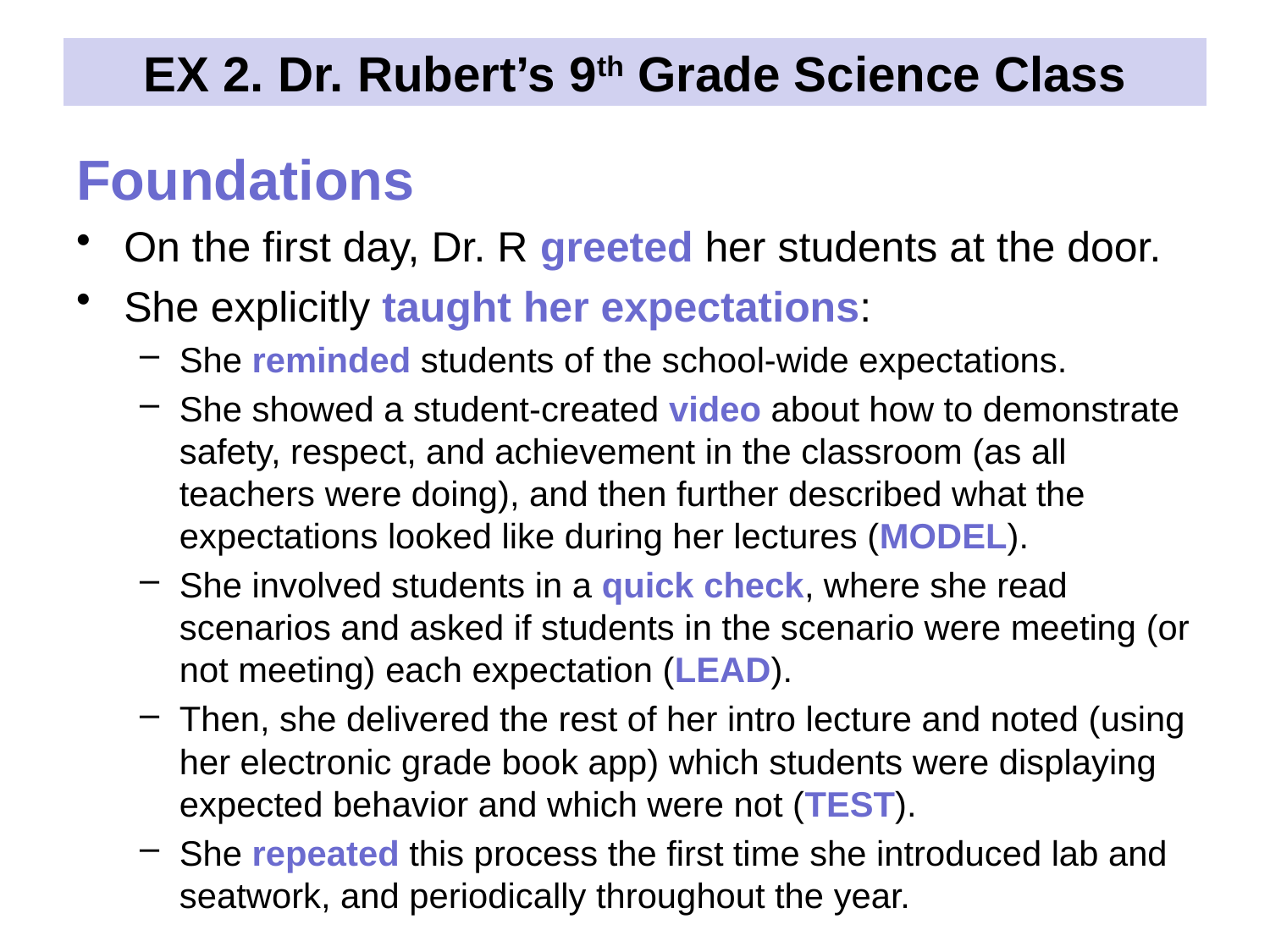

# EX 2. Dr. Rubert’s 9th Grade Science Class
Foundations
On the first day, Dr. R greeted her students at the door.
She explicitly taught her expectations:
She reminded students of the school-wide expectations.
She showed a student-created video about how to demonstrate safety, respect, and achievement in the classroom (as all teachers were doing), and then further described what the expectations looked like during her lectures (MODEL).
She involved students in a quick check, where she read scenarios and asked if students in the scenario were meeting (or not meeting) each expectation (LEAD).
Then, she delivered the rest of her intro lecture and noted (using her electronic grade book app) which students were displaying expected behavior and which were not (TEST).
She repeated this process the first time she introduced lab and seatwork, and periodically throughout the year.